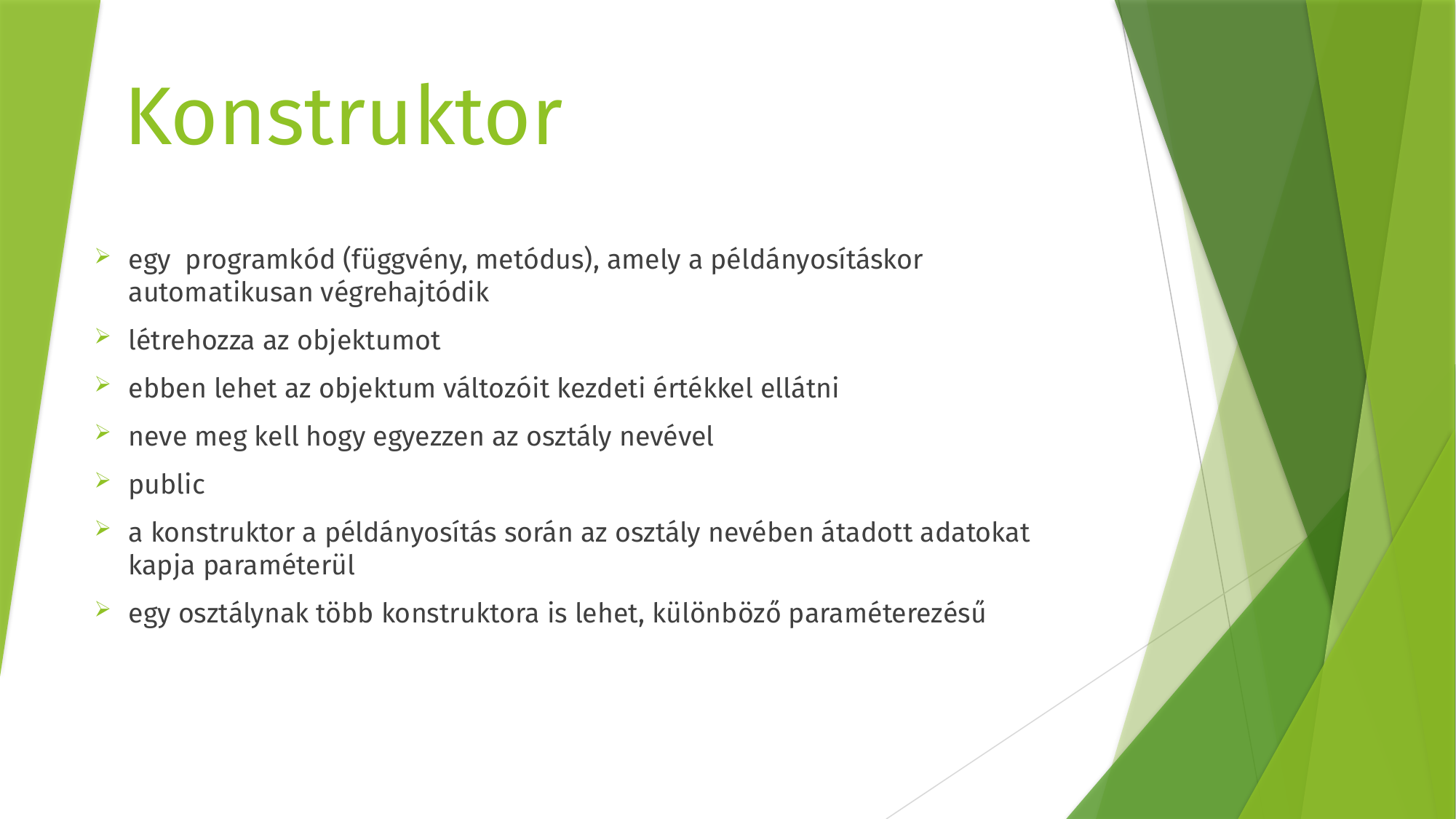

# Konstruktor

egy  programkód (függvény, metódus), amely a példányosításkor automatikusan végrehajtódik
létrehozza az objektumot
ebben lehet az objektum változóit kezdeti értékkel ellátni
neve meg kell hogy egyezzen az osztály nevével
public
a konstruktor a példányosítás során az osztály nevében átadott adatokat kapja paraméterül
egy osztálynak több konstruktora is lehet, különböző paraméterezésű